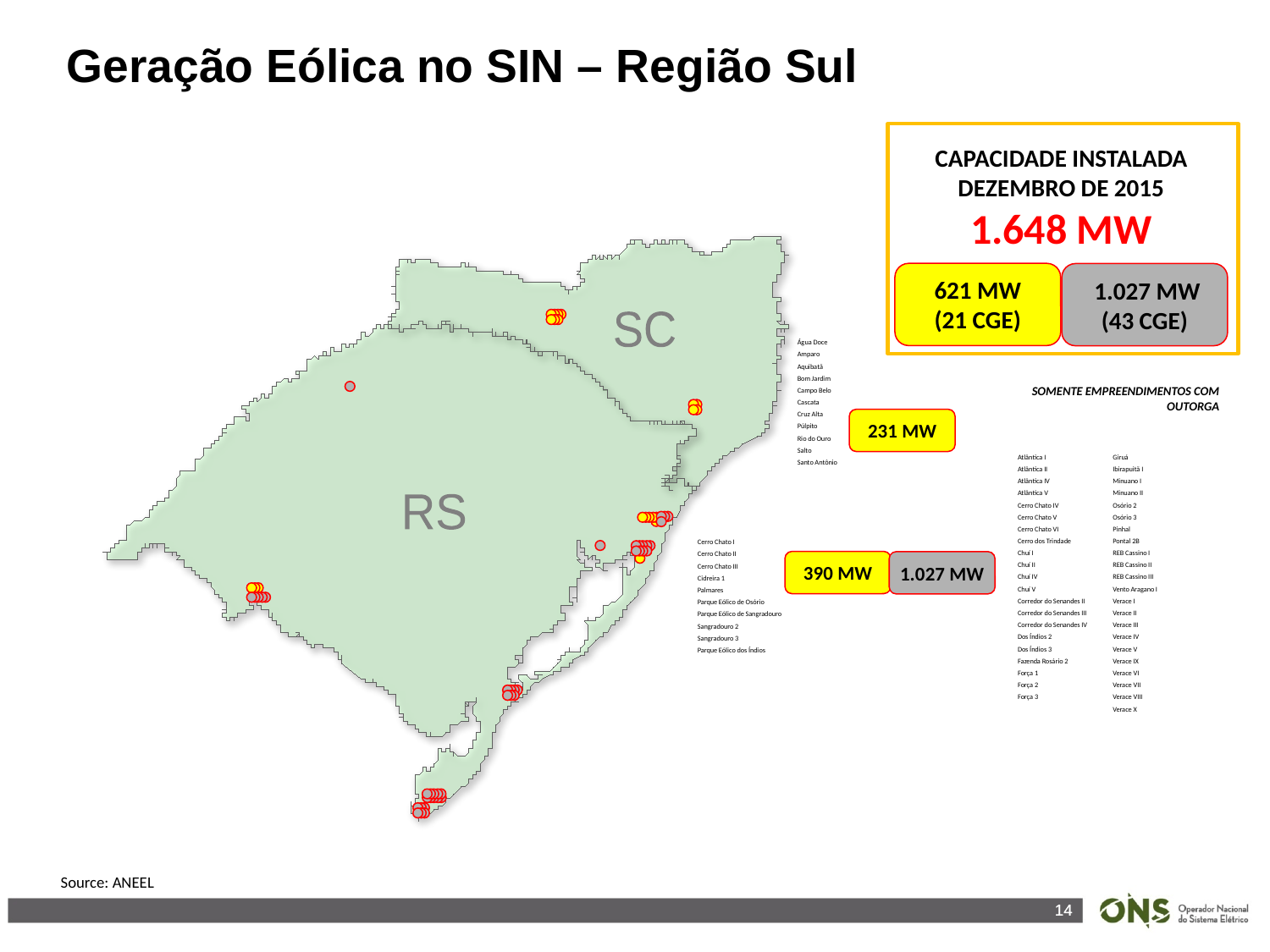

Geração Eólica no SIN – Região Sul

CAPACIDADE INSTALADA DEZEMBRO DE 2015
1.648 MW

 621 MW
(21 CGE)
 1.027 MW
(43 CGE)

SC

Água Doce
Amparo
Aquibatã
Bom Jardim
Campo Belo
Cascata
Cruz Alta
Púlpito
Rio do Ouro
Salto
Santo Antônio
SOMENTE EMPREENDIMENTOS COM OUTORGA

231 MW
Atlântica I
Atlântica II
Atlântica IV
Atlântica V
Cerro Chato IV
Cerro Chato V
Cerro Chato VI
Cerro dos Trindade
Chuí I
Chuí II
Chuí IV
Chuí V
Corredor do Senandes II
Corredor do Senandes III
Corredor do Senandes IV
Dos Índios 2
Dos Índios 3
Fazenda Rosário 2
Força 1
Força 2
Força 3
Giruá
Ibirapuitã I
Minuano I
Minuano II
Osório 2
Osório 3
Pinhal
Pontal 2B
REB Cassino I
REB Cassino II
REB Cassino III
Vento Aragano I
Verace I
Verace II
Verace III
Verace IV
Verace V
Verace IX
Verace VI
Verace VII
Verace VIII
Verace X
RS

Cerro Chato I
Cerro Chato II
Cerro Chato III
Cidreira 1
Palmares
Parque Eólico de Osório
Parque Eólico de Sangradouro
Sangradouro 2
Sangradouro 3
Parque Eólico dos Índios

390 MW
1.027 MW

Source: ANEEL